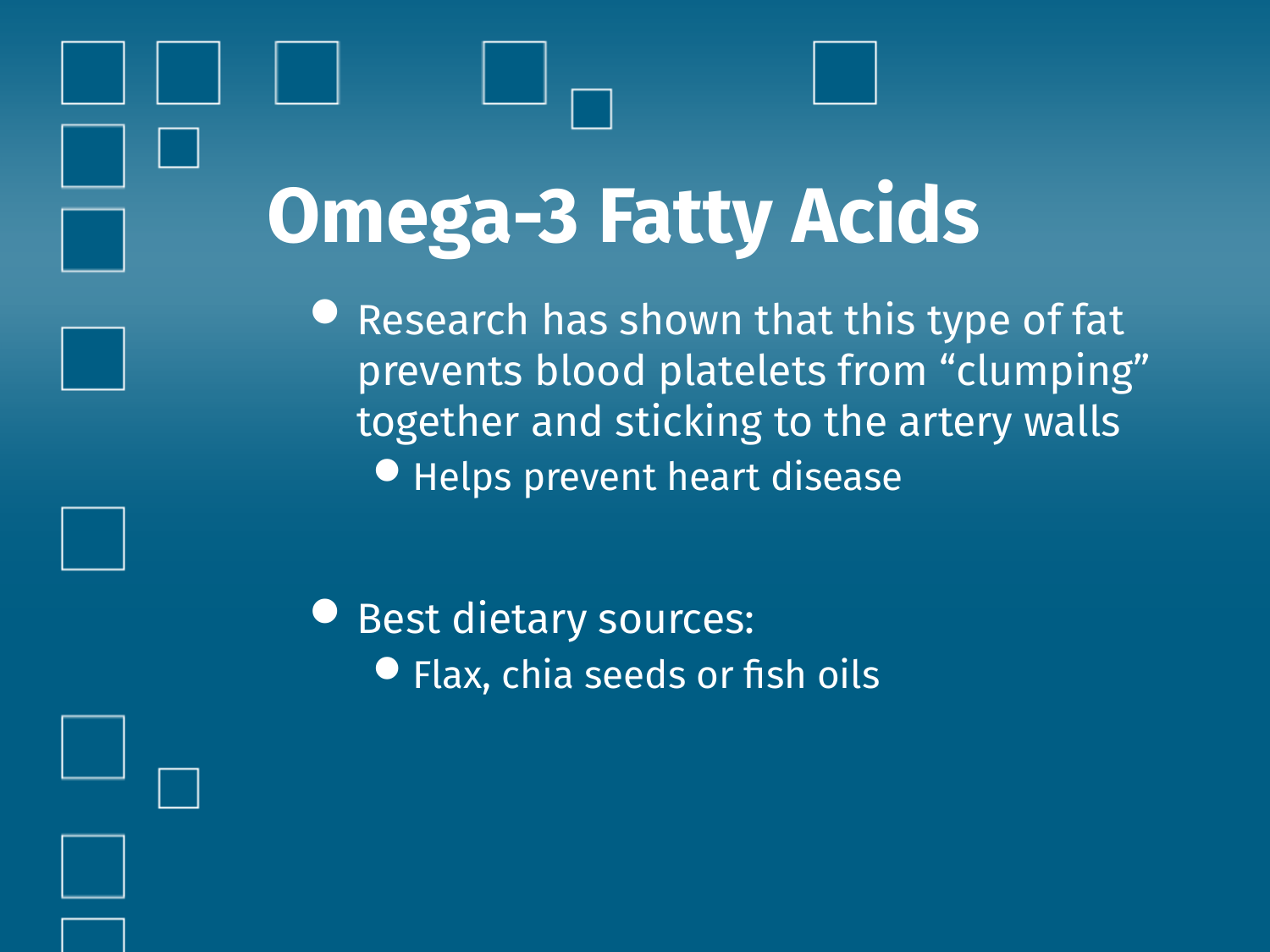

# Omega-3 Fatty Acids
Research has shown that this type of fat prevents blood platelets from “clumping” together and sticking to the artery walls
Helps prevent heart disease

Best dietary sources:
Flax, chia seeds or fish oils